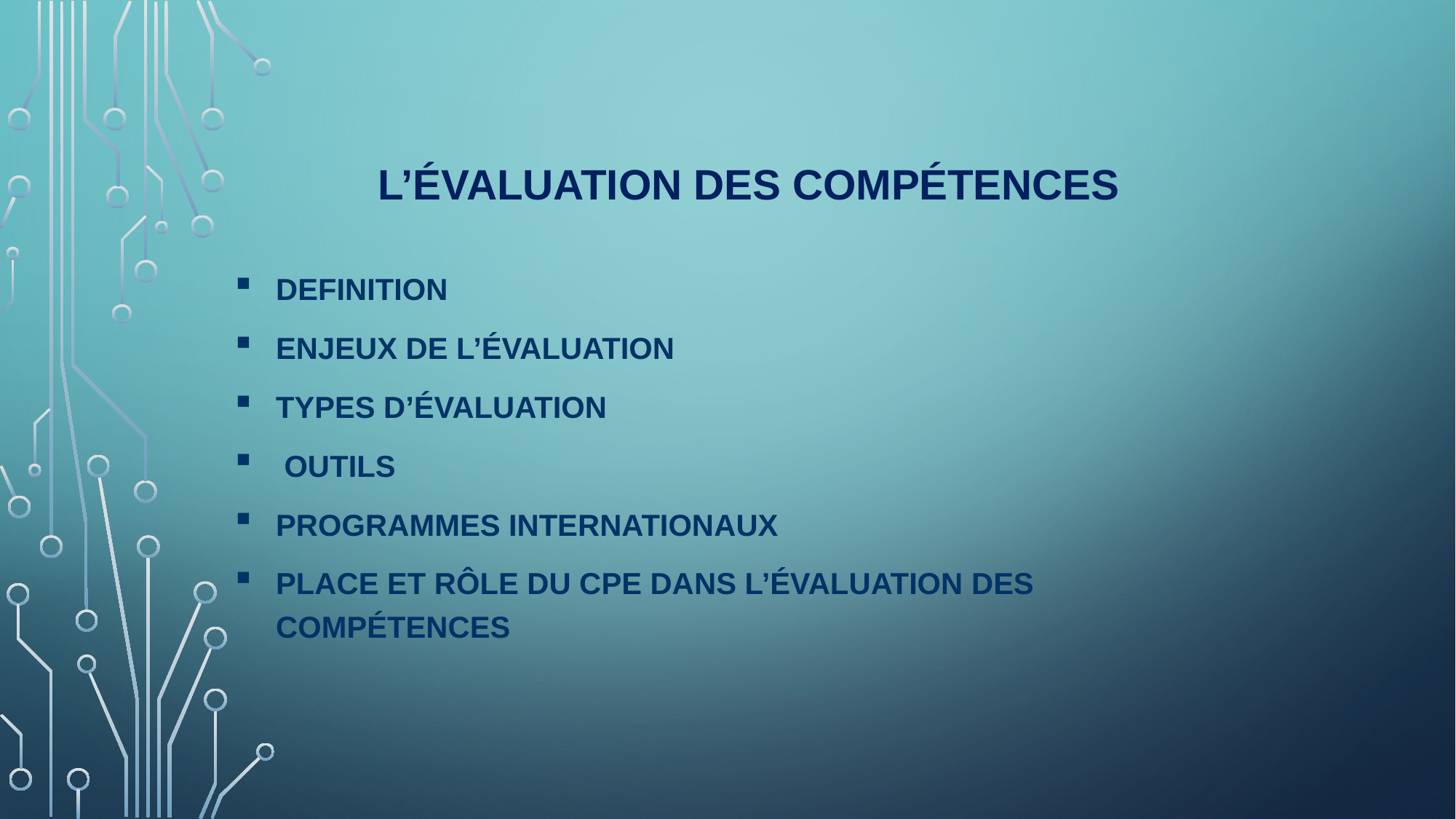

# L’évaluation des compétences
DEFINITION
enjeux de l’évaluation
Types d’évaluation
 outils
PROGRAMMES INTERNATIONAUX
Place et rôle du CPE dans l’évaluation des compétences